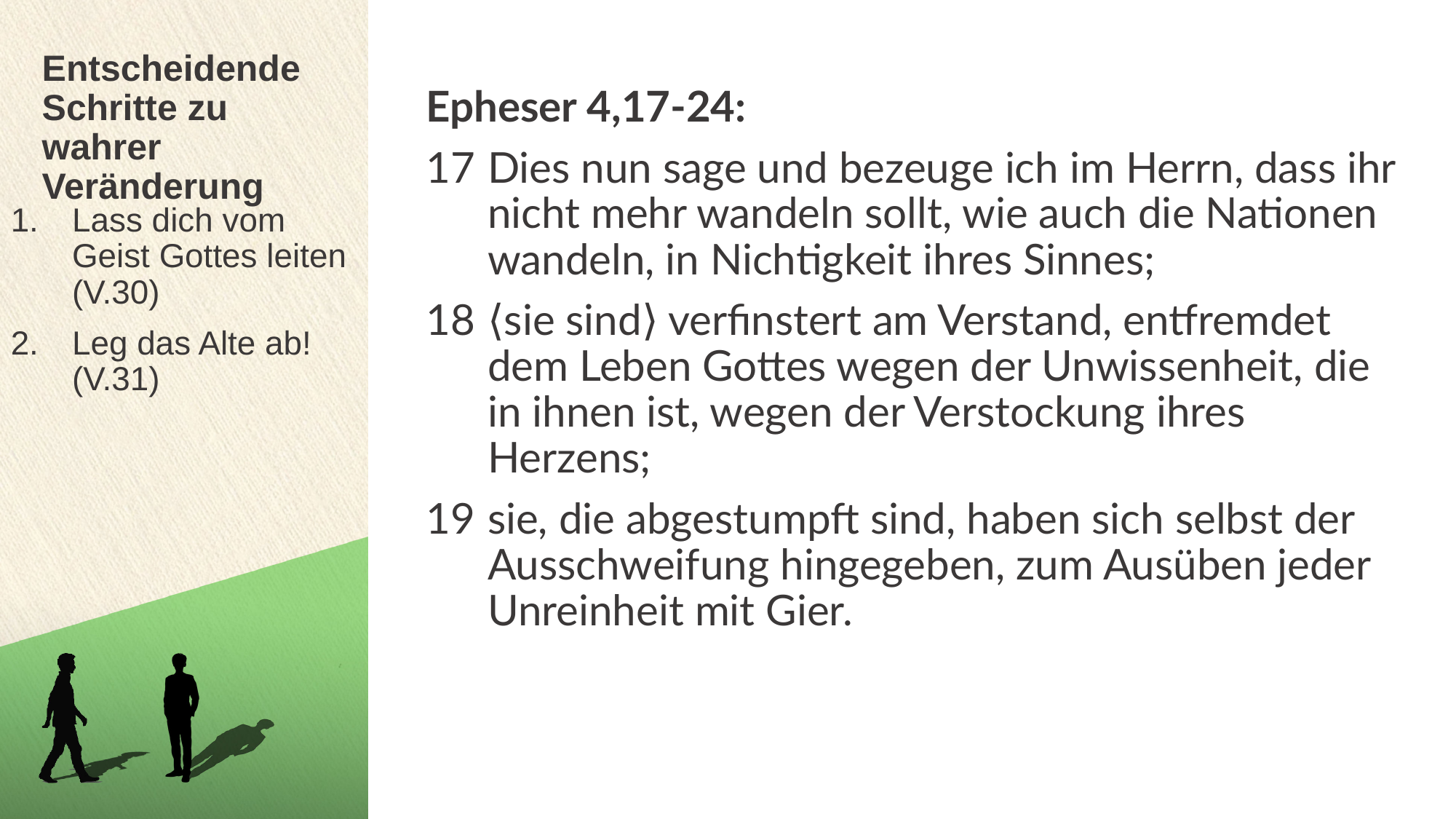

Entscheidende Schritte zu wahrer Veränderung
Epheser 4,17-24:
Dies nun sage und bezeuge ich im Herrn, dass ihr nicht mehr wandeln sollt, wie auch die Nationen wandeln, in Nichtigkeit ihres Sinnes;
⟨sie sind⟩ verfinstert am Verstand, entfremdet dem Leben Gottes wegen der Unwissenheit, die in ihnen ist, wegen der Verstockung ihres Herzens;
sie, die abgestumpft sind, haben sich selbst der Ausschweifung hingegeben, zum Ausüben jeder Unreinheit mit Gier.
Lass dich vom Geist Gottes leiten
(V.30)
Leg das Alte ab!
(V.31)